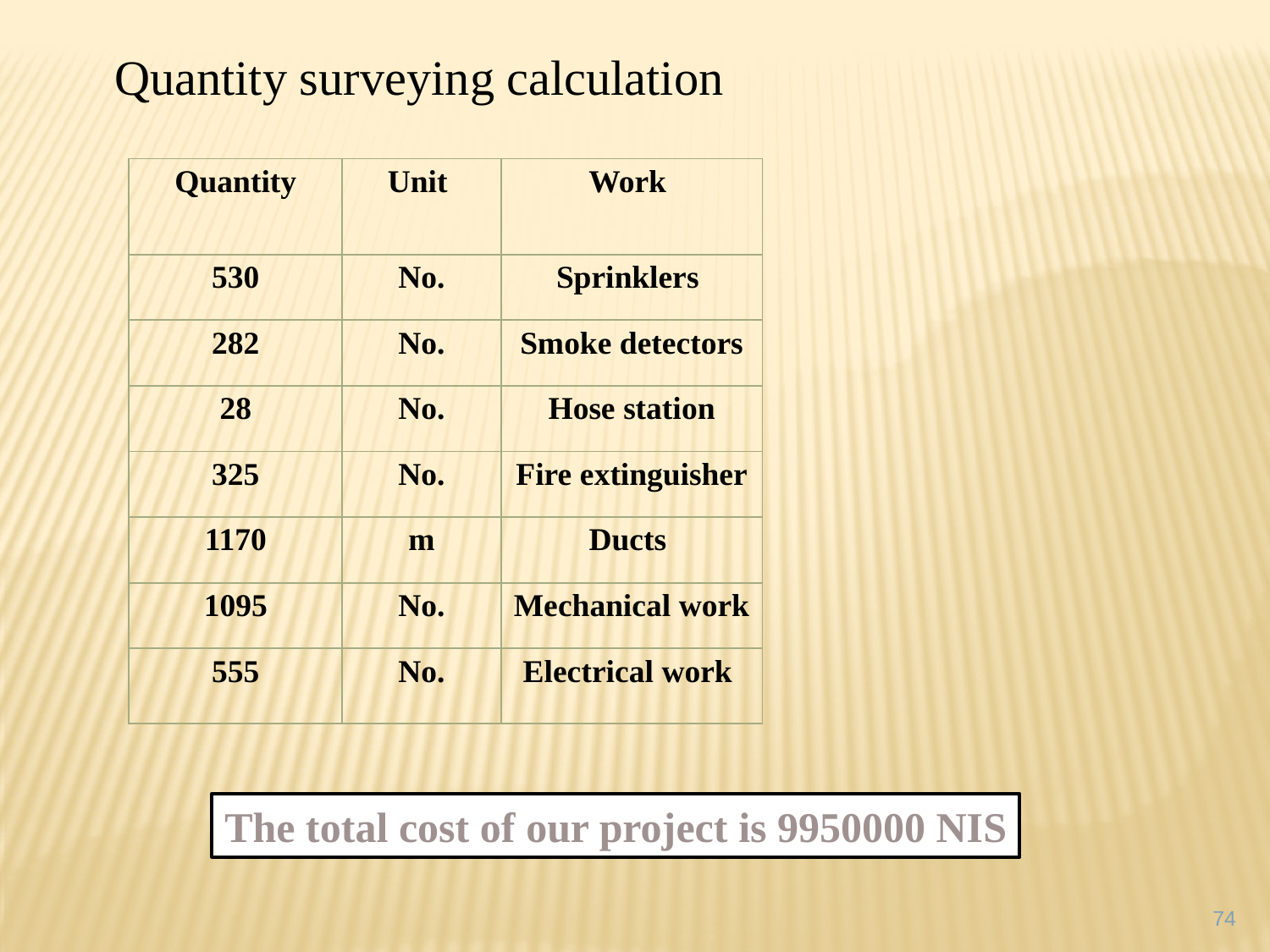

Quantity surveying calculation
| Quantity | Unit | Work |
| --- | --- | --- |
| 530 | No. | Sprinklers |
| 282 | No. | Smoke detectors |
| 28 | No. | Hose station |
| 325 | No. | Fire extinguisher |
| 1170 | m | Ducts |
| 1095 | No. | Mechanical work |
| 555 | No. | Electrical work |
The total cost of our project is 9950000 NIS
74